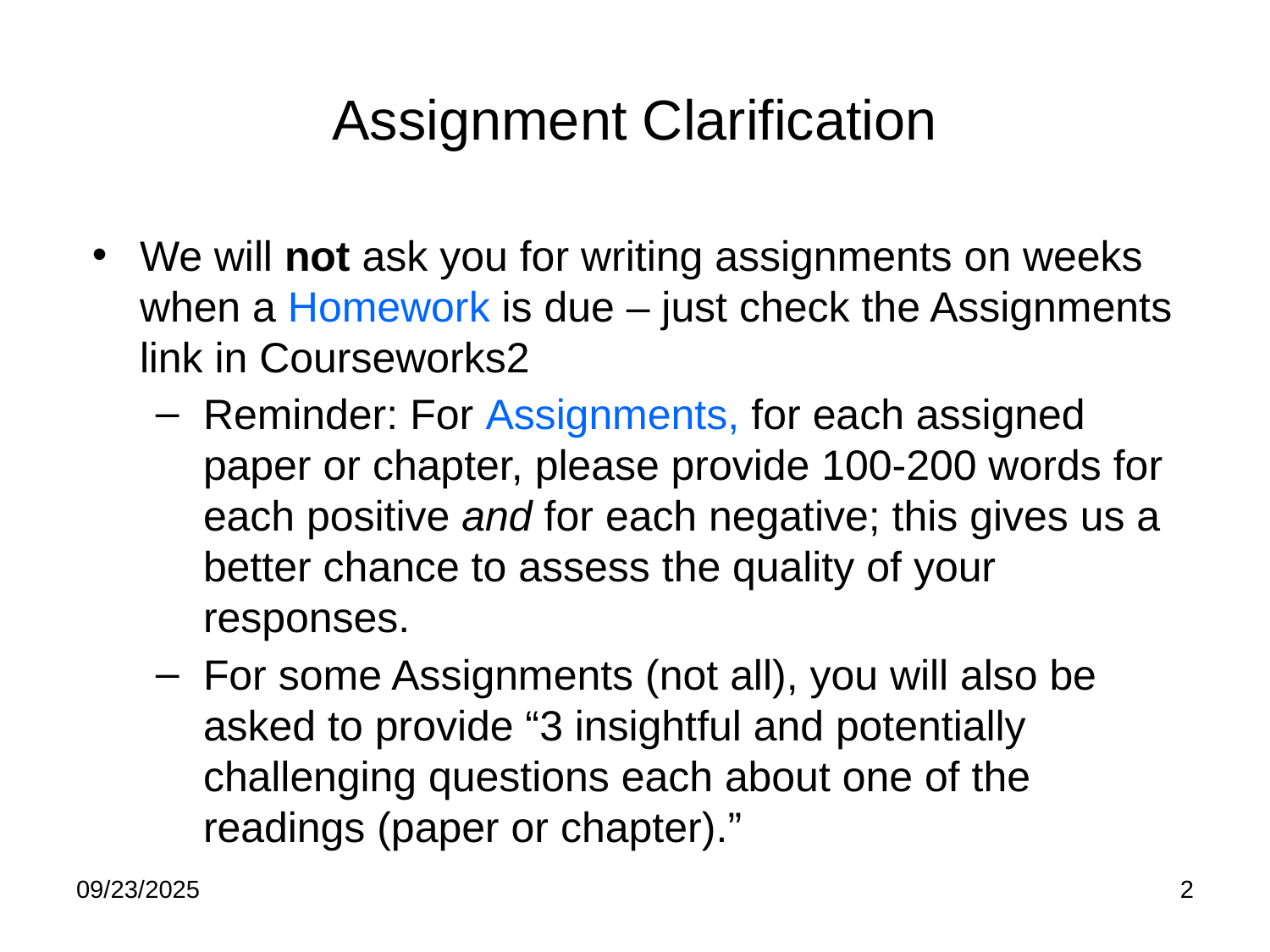

# Assignment Clarification
We will not ask you for writing assignments on weeks when a Homework is due – just check the Assignments link in Courseworks2
Reminder: For Assignments, for each assigned paper or chapter, please provide 100-200 words for each positive and for each negative; this gives us a better chance to assess the quality of your responses.
For some Assignments (not all), you will also be asked to provide “3 insightful and potentially challenging questions each about one of the readings (paper or chapter).”

09/23/2025
2